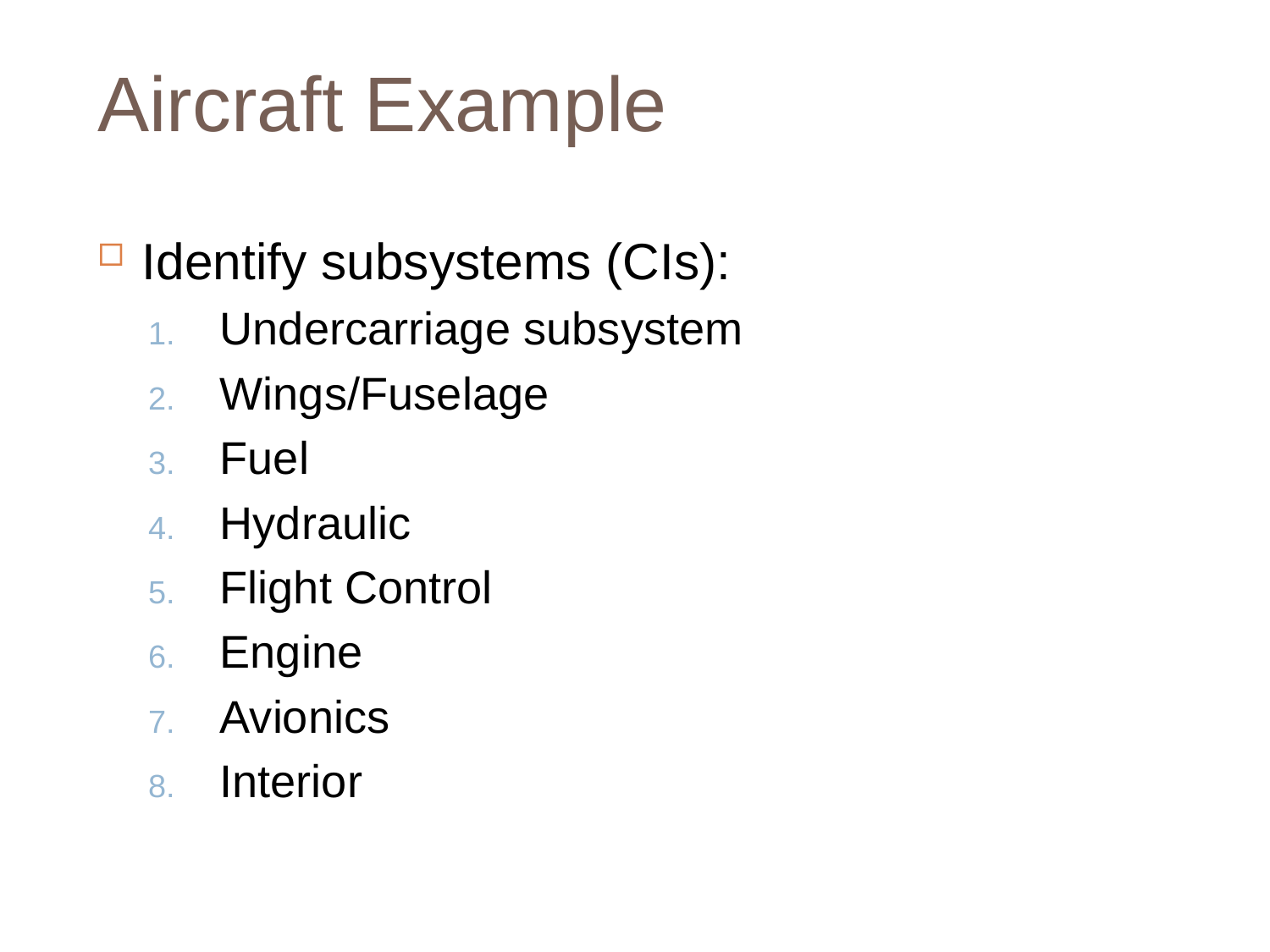

# Aircraft Example
Identify subsystems (CIs):
Undercarriage subsystem
Wings/Fuselage
Fuel
Hydraulic
Flight Control
Engine
Avionics
Interior